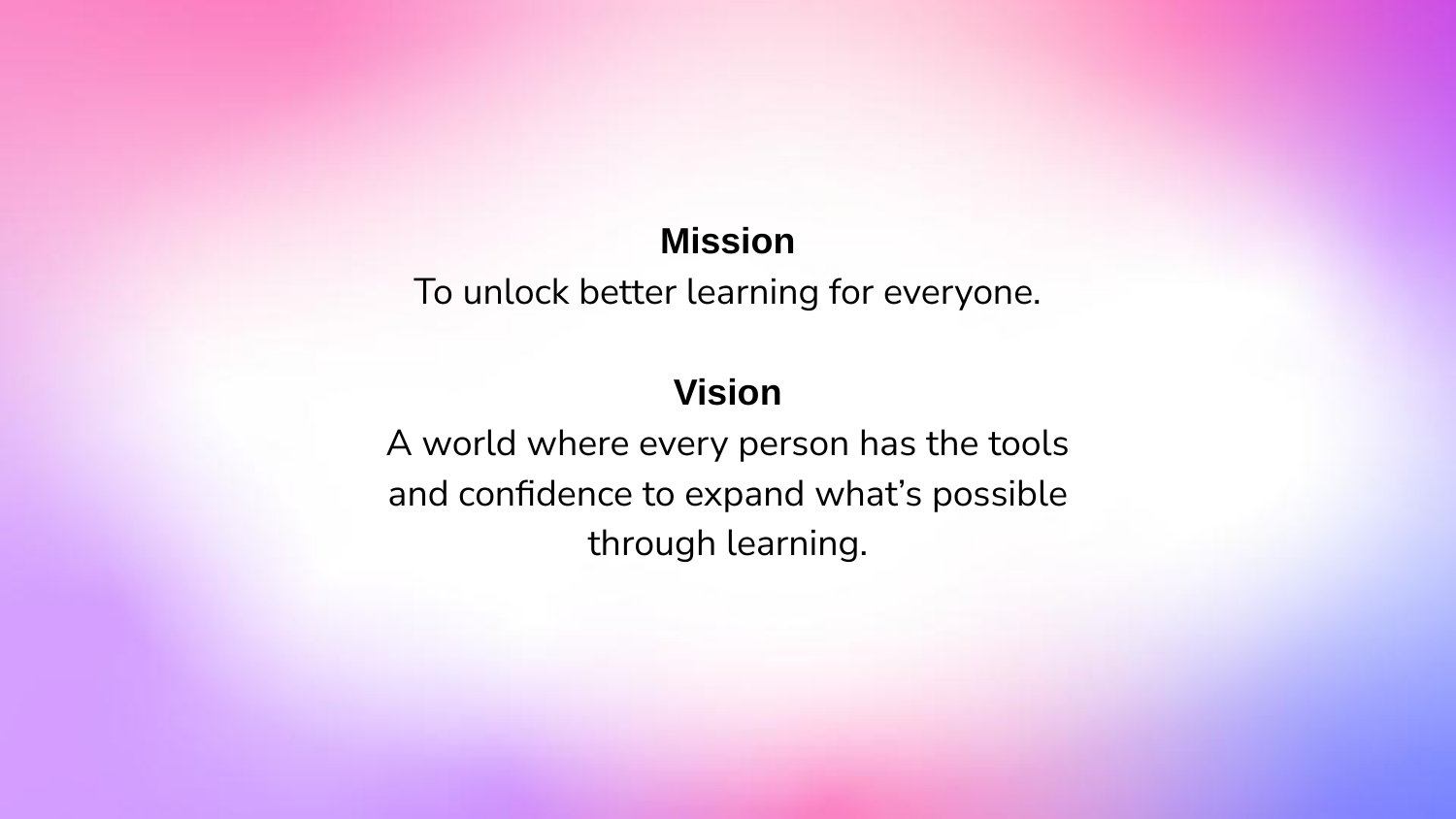

Mission
To unlock better learning for everyone.
Vision
A world where every person has the tools and confidence to expand what’s possible through learning.